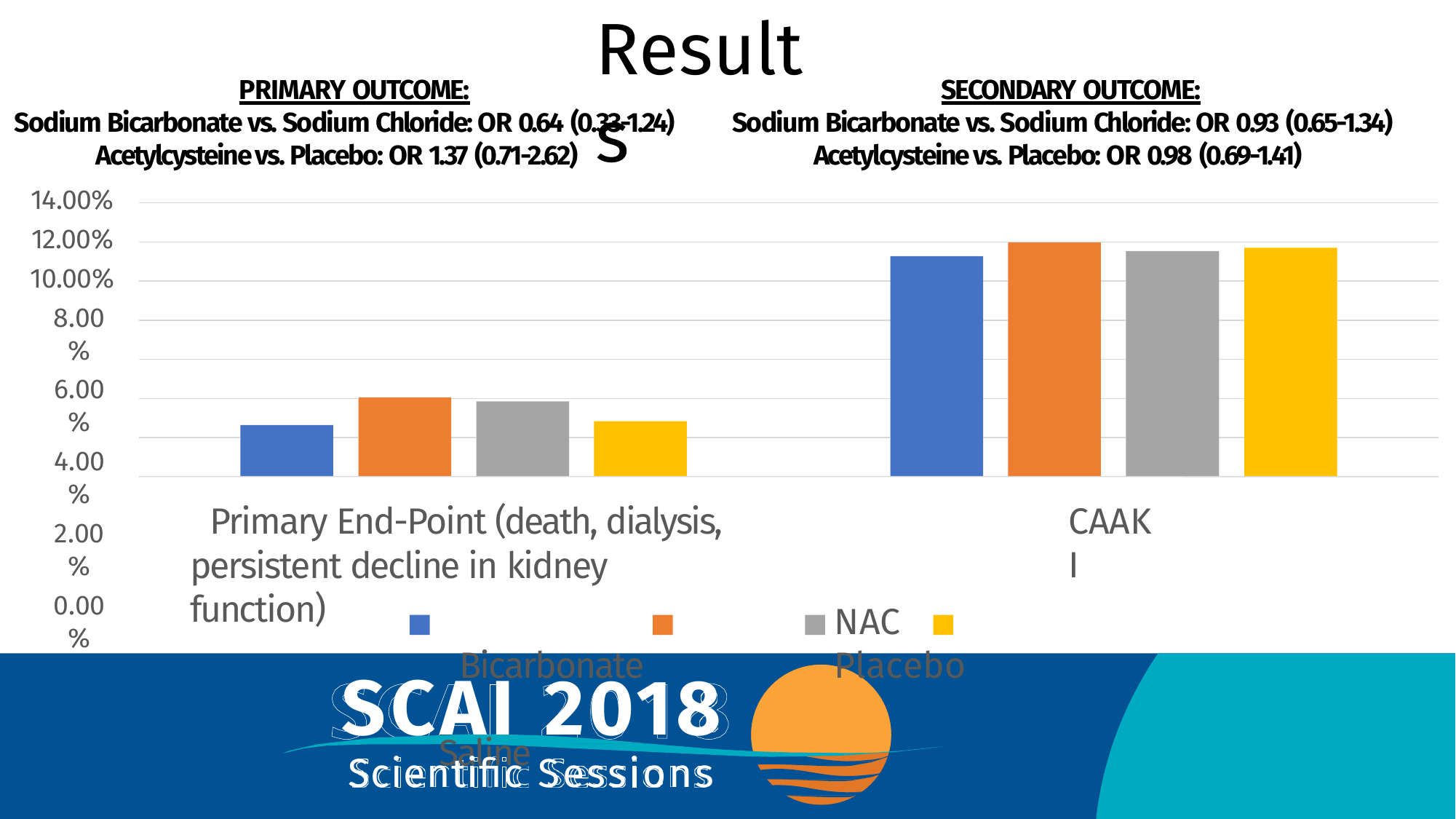

# Results
PRIMARY OUTCOME:
SECONDARY OUTCOME:
Sodium Bicarbonate vs. Sodium Chloride: OR 0.64 (0.33-1.24)  Acetylcysteine vs. Placebo: OR 1.37 (0.71-2.62)
Sodium Bicarbonate vs. Sodium Chloride: OR 0.93 (0.65-1.34)  Acetylcysteine vs. Placebo: OR 0.98 (0.69-1.41)
14.00%
12.00%
10.00%
8.00%
6.00%
4.00%
2.00%
0.00%

Primary End-Point (death, dialysis,  persistent decline in kidney function)
Bicarbonate	Saline
CAAKI
NAC	Placebo

SCAI 2018
Scientific Sessions